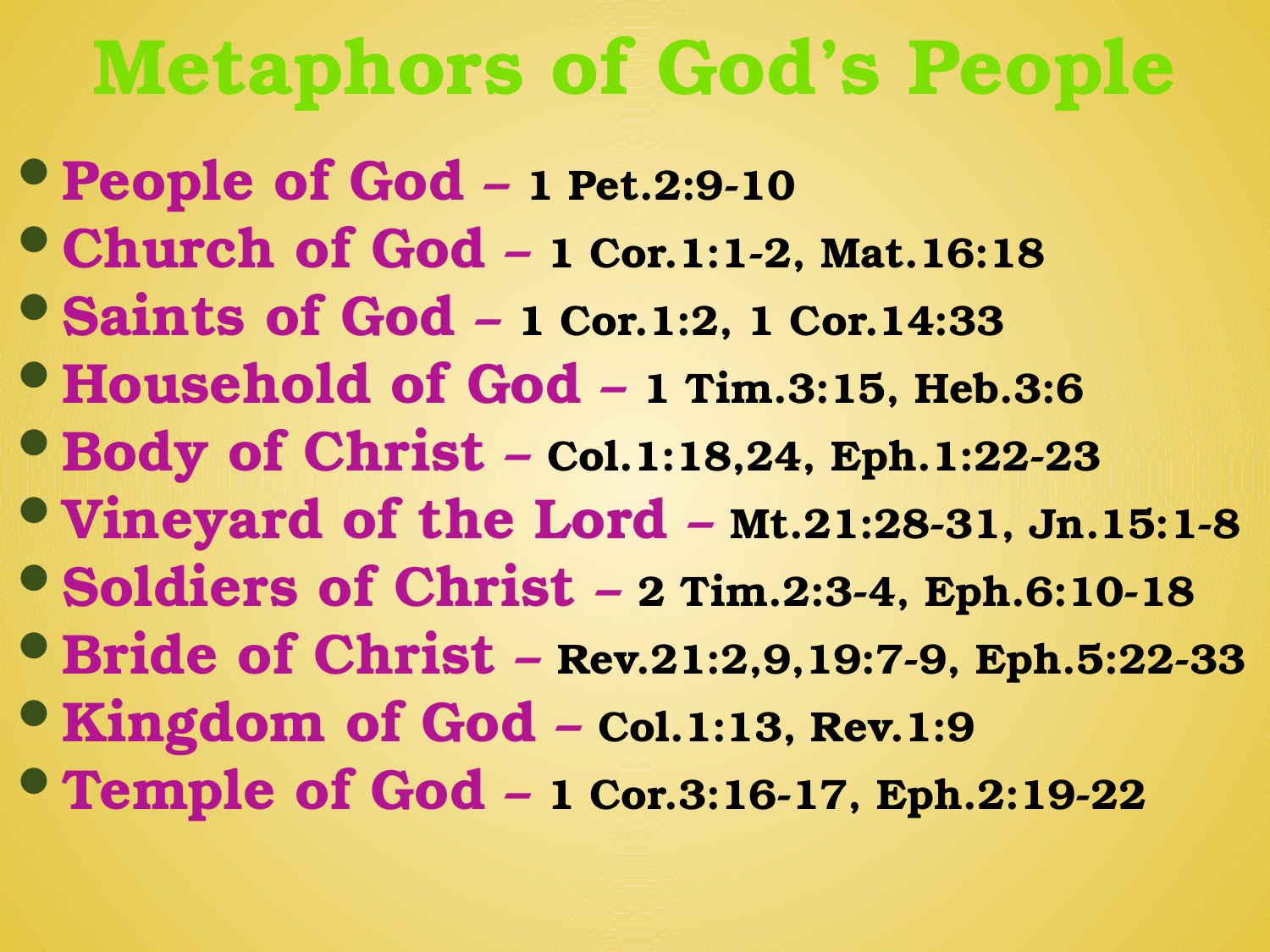

# Metaphors of God’s People
People of God – 1 Pet.2:9-10
Church of God – 1 Cor.1:1-2, Mat.16:18
Saints of God – 1 Cor.1:2, 1 Cor.14:33
Household of God – 1 Tim.3:15, Heb.3:6
Body of Christ – Col.1:18,24, Eph.1:22-23
Vineyard of the Lord – Mt.21:28-31, Jn.15:1-8
Soldiers of Christ – 2 Tim.2:3-4, Eph.6:10-18
Bride of Christ – Rev.21:2,9,19:7-9, Eph.5:22-33
Kingdom of God – Col.1:13, Rev.1:9
Temple of God – 1 Cor.3:16-17, Eph.2:19-22